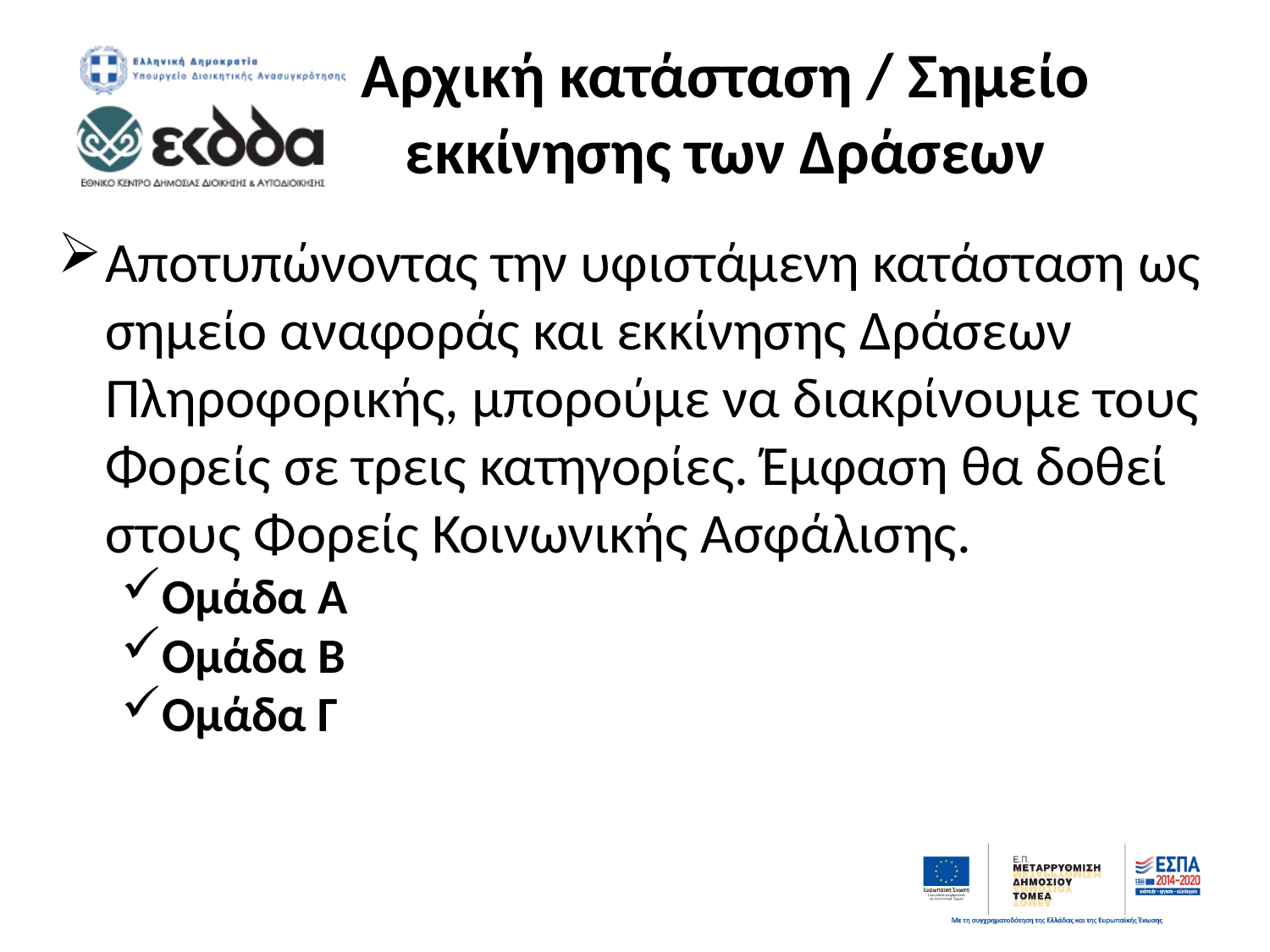

# Αρχική κατάσταση / Σημείο εκκίνησης των Δράσεων
Αποτυπώνοντας την υφιστάμενη κατάσταση ως σημείο αναφοράς και εκκίνησης Δράσεων Πληροφορικής, μπορούμε να διακρίνουμε τους Φορείς σε τρεις κατηγορίες. Έμφαση θα δοθεί στους Φορείς Κοινωνικής Ασφάλισης.
Ομάδα Α
Ομάδα Β
Ομάδα Γ